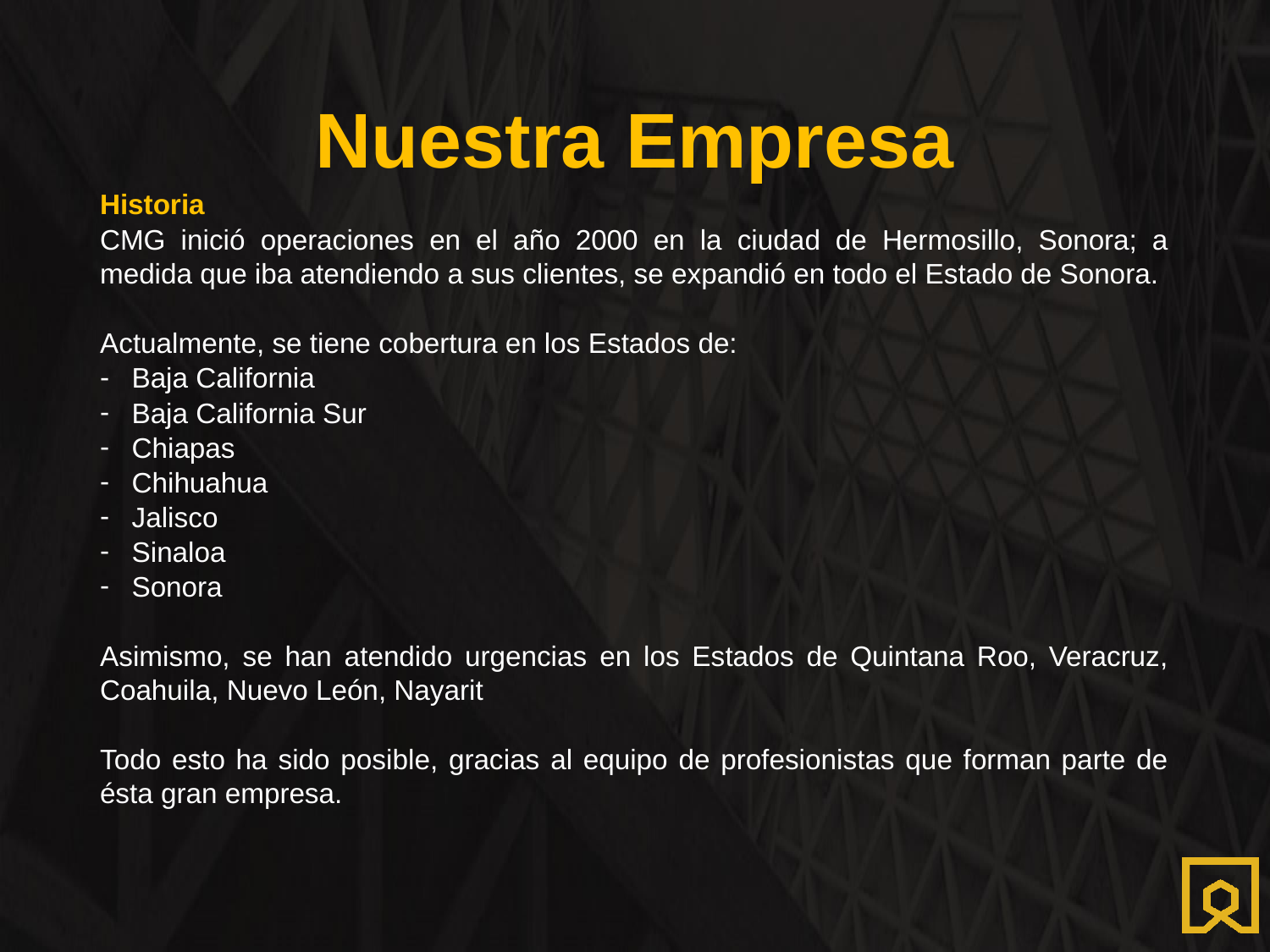

# Nuestra Empresa
Historia
CMG inició operaciones en el año 2000 en la ciudad de Hermosillo, Sonora; a medida que iba atendiendo a sus clientes, se expandió en todo el Estado de Sonora.

Actualmente, se tiene cobertura en los Estados de:
Baja California
Baja California Sur
Chiapas
Chihuahua
Jalisco
Sinaloa
Sonora

Asimismo, se han atendido urgencias en los Estados de Quintana Roo, Veracruz, Coahuila, Nuevo León, Nayarit

Todo esto ha sido posible, gracias al equipo de profesionistas que forman parte de ésta gran empresa.